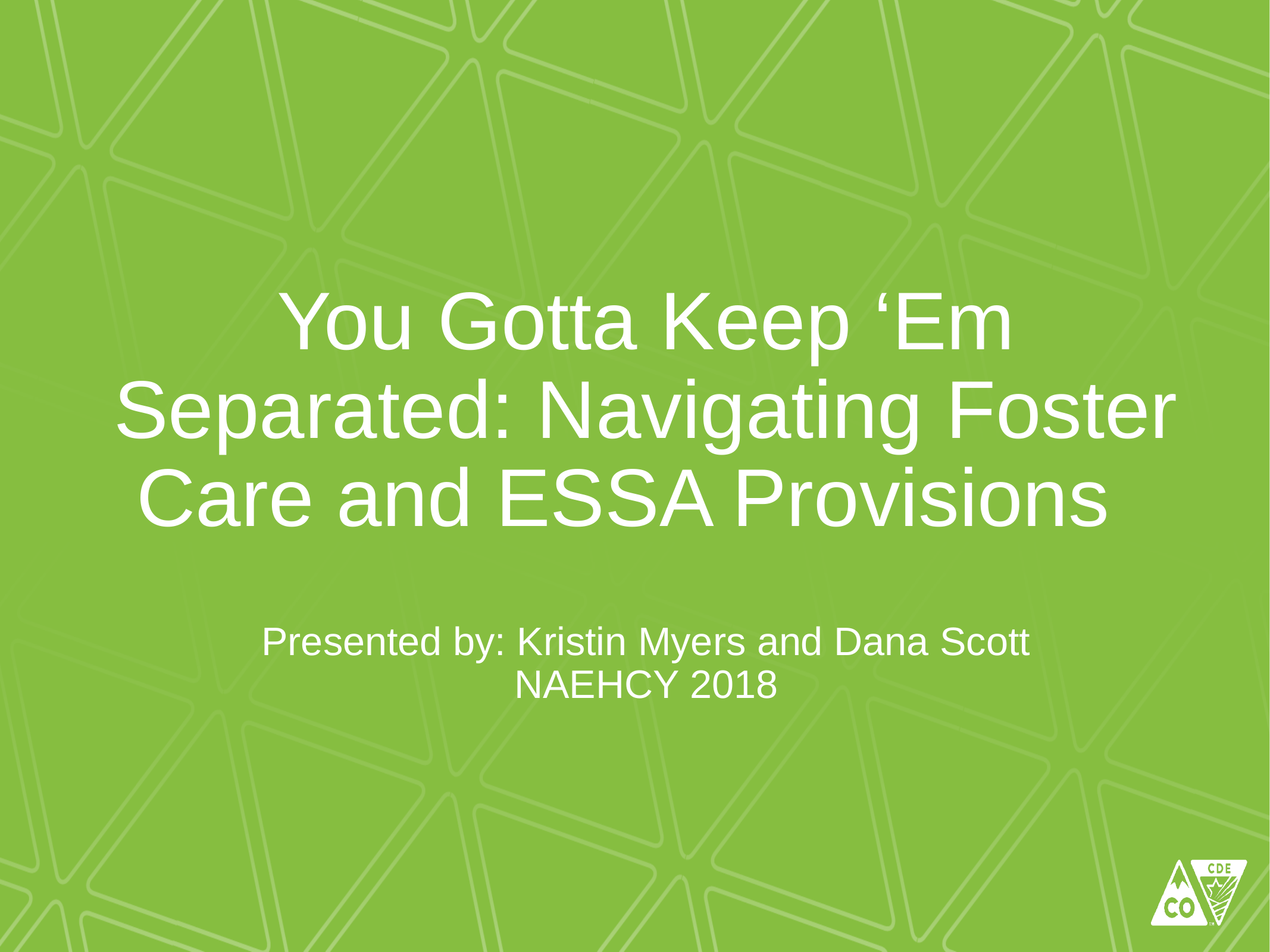

# You Gotta Keep ‘Em Separated: Navigating Foster Care and ESSA Provisions Presented by: Kristin Myers and Dana Scott NAEHCY 2018